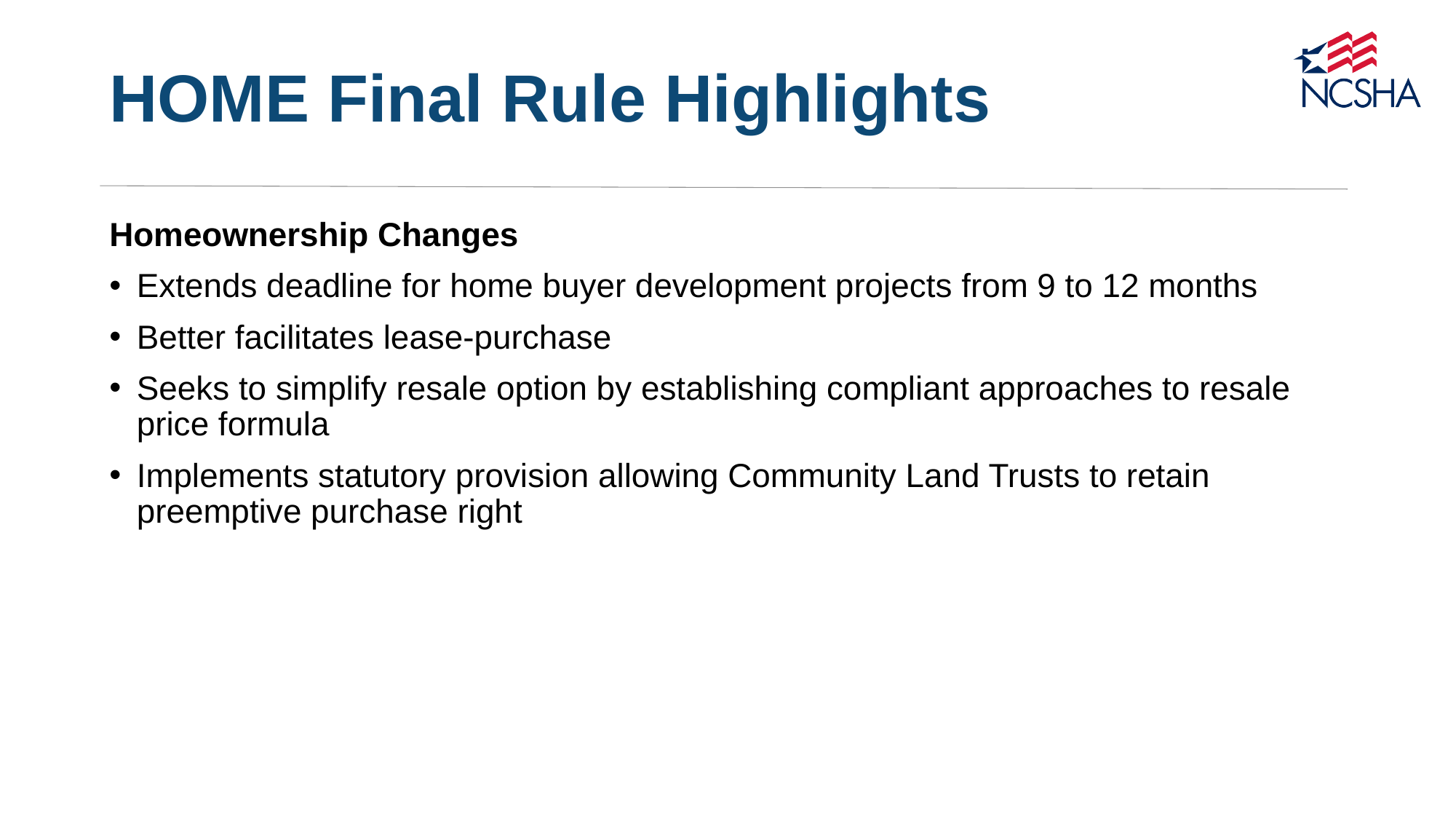

# HOME Final Rule Highlights
Homeownership Changes
Extends deadline for home buyer development projects from 9 to 12 months
Better facilitates lease-purchase
Seeks to simplify resale option by establishing compliant approaches to resale price formula
Implements statutory provision allowing Community Land Trusts to retain preemptive purchase right